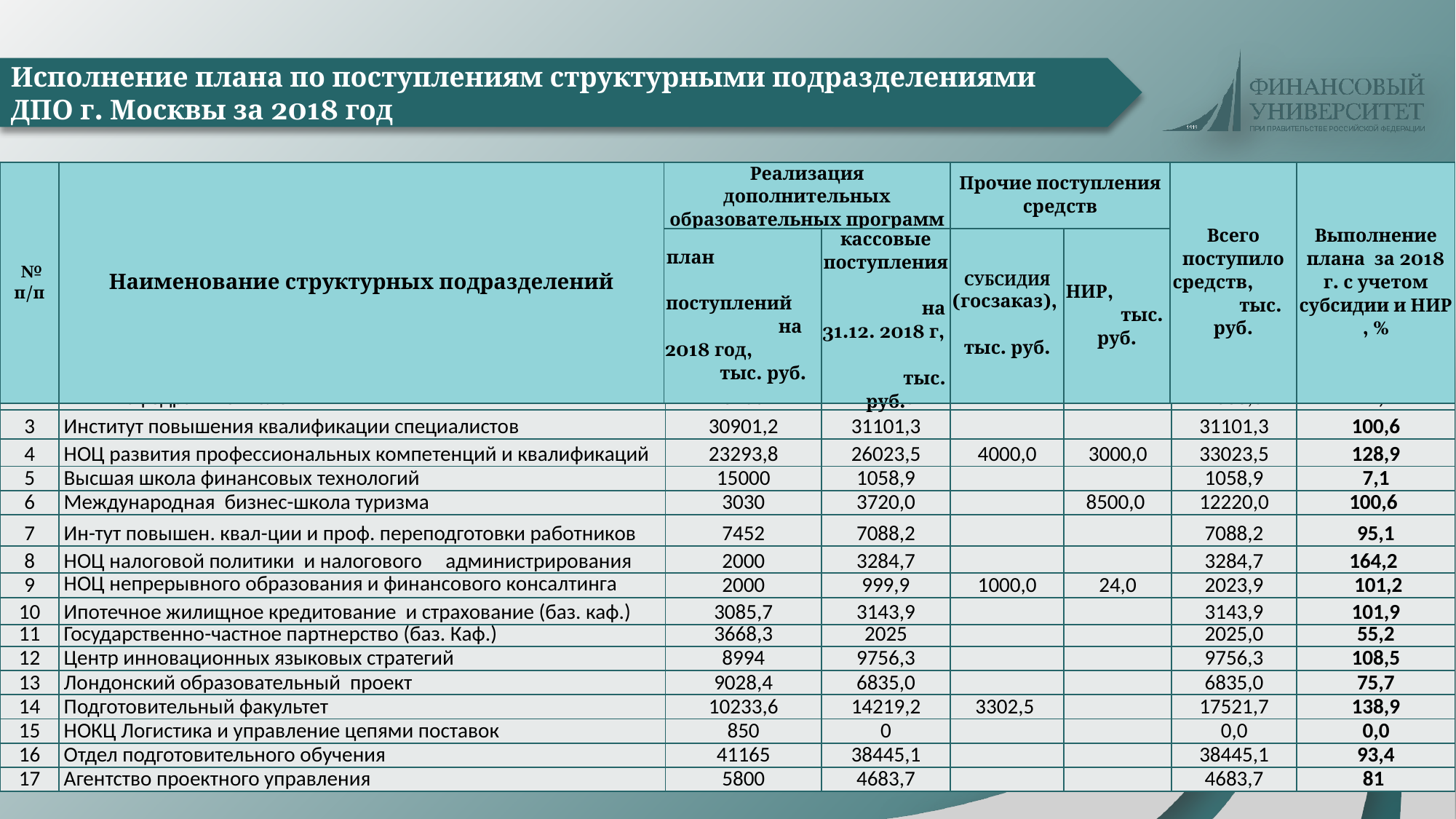

Исполнение плана по поступлениям структурными подразделениями ДПО г. Москвы за 2018 год
| № п/п | Наименование структурных подразделений | Реализация дополнительных образовательных программ |  | Прочие поступления средств |  | Всего поступило средств, тыс. руб. | Выполнение плана за 2018 г. с учетом субсидии и НИР , % |
| --- | --- | --- | --- | --- | --- | --- | --- |
|  |  | план поступлений на 2018 год, тыс. руб. | кассовые поступления на 31.12. 2018 г, тыс. руб. | СУБСИДИЯ (госзаказ), тыс. руб. | НИР, тыс. руб. |  |  |
| 1 | Высшая школа государственного управления | 153600 | 153070,7 | 5833,6 |  | 158904,3 | 103,5 |
| --- | --- | --- | --- | --- | --- | --- | --- |
| 2 | Международная школа бизнеса (институт) | 64350 | 36692,0 |  |  | 36692,0 | 57,0 |
|  | МШБ кафедра " Технология ХВRL" | 3400 | 1688,3 |  |  | 1688,3 | 49,7 |
| 3 | Институт повышения квалификации специалистов | 30901,2 | 31101,3 |  |  | 31101,3 | 100,6 |
| 4 | НОЦ развития профессиональных компетенций и квалификаций | 23293,8 | 26023,5 | 4000,0 | 3000,0 | 33023,5 | 128,9 |
| 5 | Высшая школа финансовых технологий | 15000 | 1058,9 |  |  | 1058,9 | 7,1 |
| 6 | Международная бизнес-школа туризма | 3030 | 3720,0 |  | 8500,0 | 12220,0 | 100,6 |
| 7 | Ин-тут повышен. квал-ции и проф. переподготовки работников | 7452 | 7088,2 |  |  | 7088,2 | 95,1 |
| 8 | НОЦ налоговой политики и налогового администрирования | 2000 | 3284,7 |  |  | 3284,7 | 164,2 |
| 9 | НОЦ непрерывного образования и финансового консалтинга | 2000 | 999,9 | 1000,0 | 24,0 | 2023,9 | 101,2 |
| 10 | Ипотечное жилищное кредитование и страхование (баз. каф.) | 3085,7 | 3143,9 |  |  | 3143,9 | 101,9 |
| 11 | Государственно-частное партнерство (баз. Каф.) | 3668,3 | 2025 |  |  | 2025,0 | 55,2 |
| 12 | Центр инновационных языковых стратегий | 8994 | 9756,3 |  |  | 9756,3 | 108,5 |
| 13 | Лондонский образовательный проект | 9028,4 | 6835,0 |  |  | 6835,0 | 75,7 |
| 14 | Подготовительный факультет | 10233,6 | 14219,2 | 3302,5 |  | 17521,7 | 138,9 |
| 15 | НОКЦ Логистика и управление цепями поставок | 850 | 0 |  |  | 0,0 | 0,0 |
| 16 | Отдел подготовительного обучения | 41165 | 38445,1 |  |  | 38445,1 | 93,4 |
| 17 | Агентство проектного управления | 5800 | 4683,7 |  |  | 4683,7 | 81 |